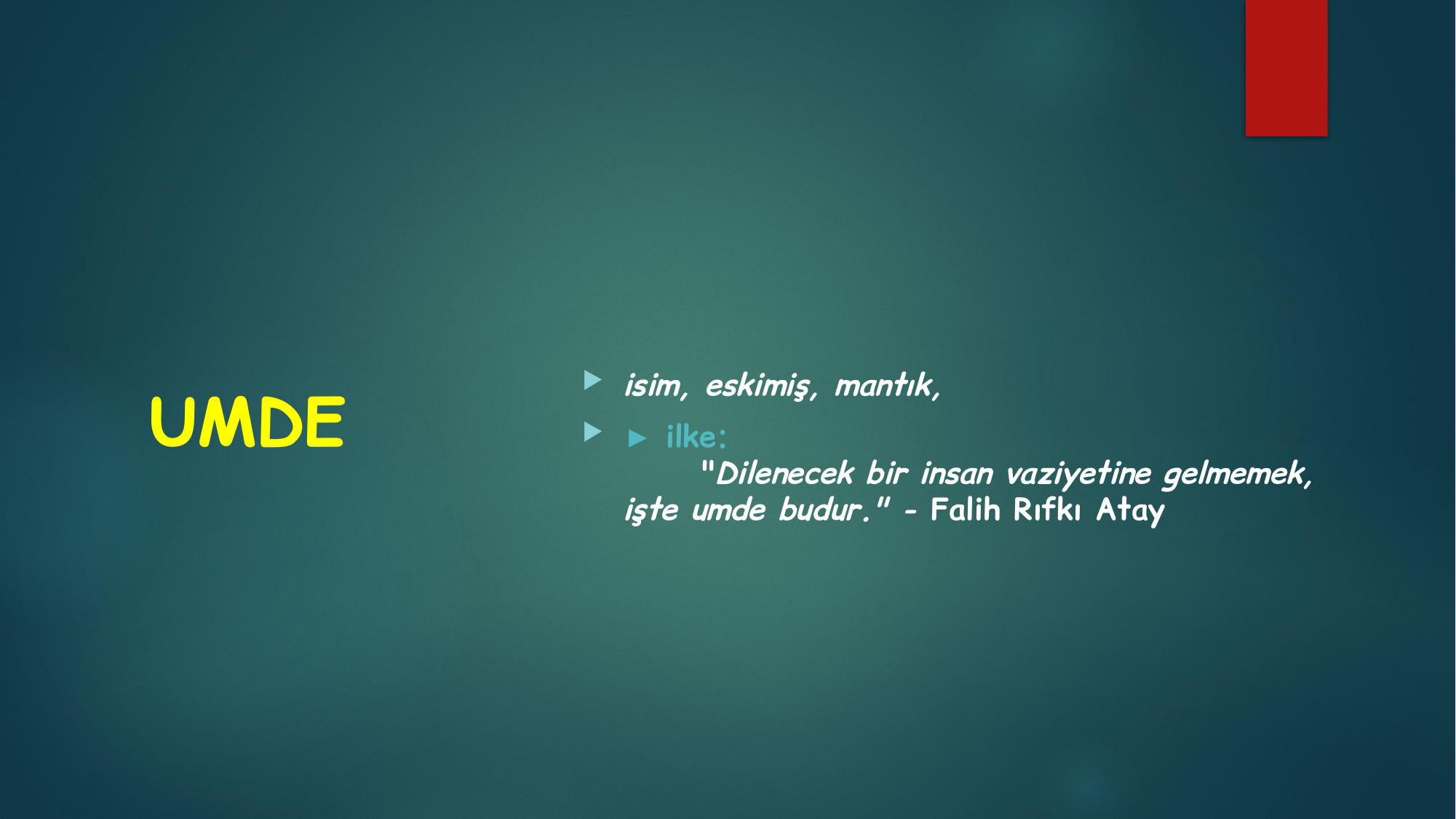

isim, eskimiş, mantık,
► ilke:
      "Dilenecek bir insan vaziyetine gelmemek, işte umde budur." - Falih Rıfkı Atay
UMDE